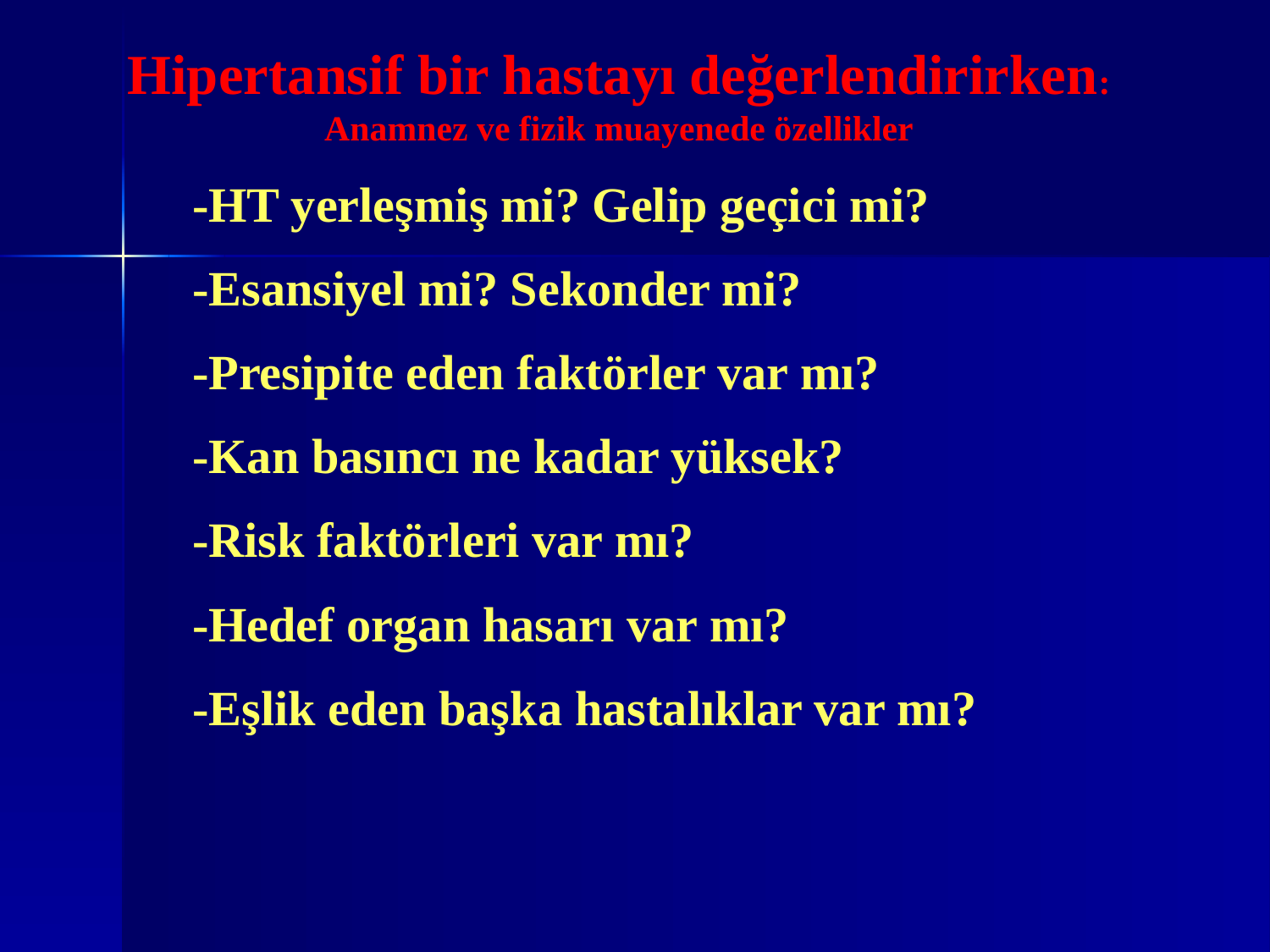

Hipertansif bir hastayı değerlendirirken: Anamnez ve fizik muayenede özellikler
	-HT yerleşmiş mi? Gelip geçici mi?
	-Esansiyel mi? Sekonder mi?
	-Presipite eden faktörler var mı?
	-Kan basıncı ne kadar yüksek?
	-Risk faktörleri var mı?
	-Hedef organ hasarı var mı?
	-Eşlik eden başka hastalıklar var mı?